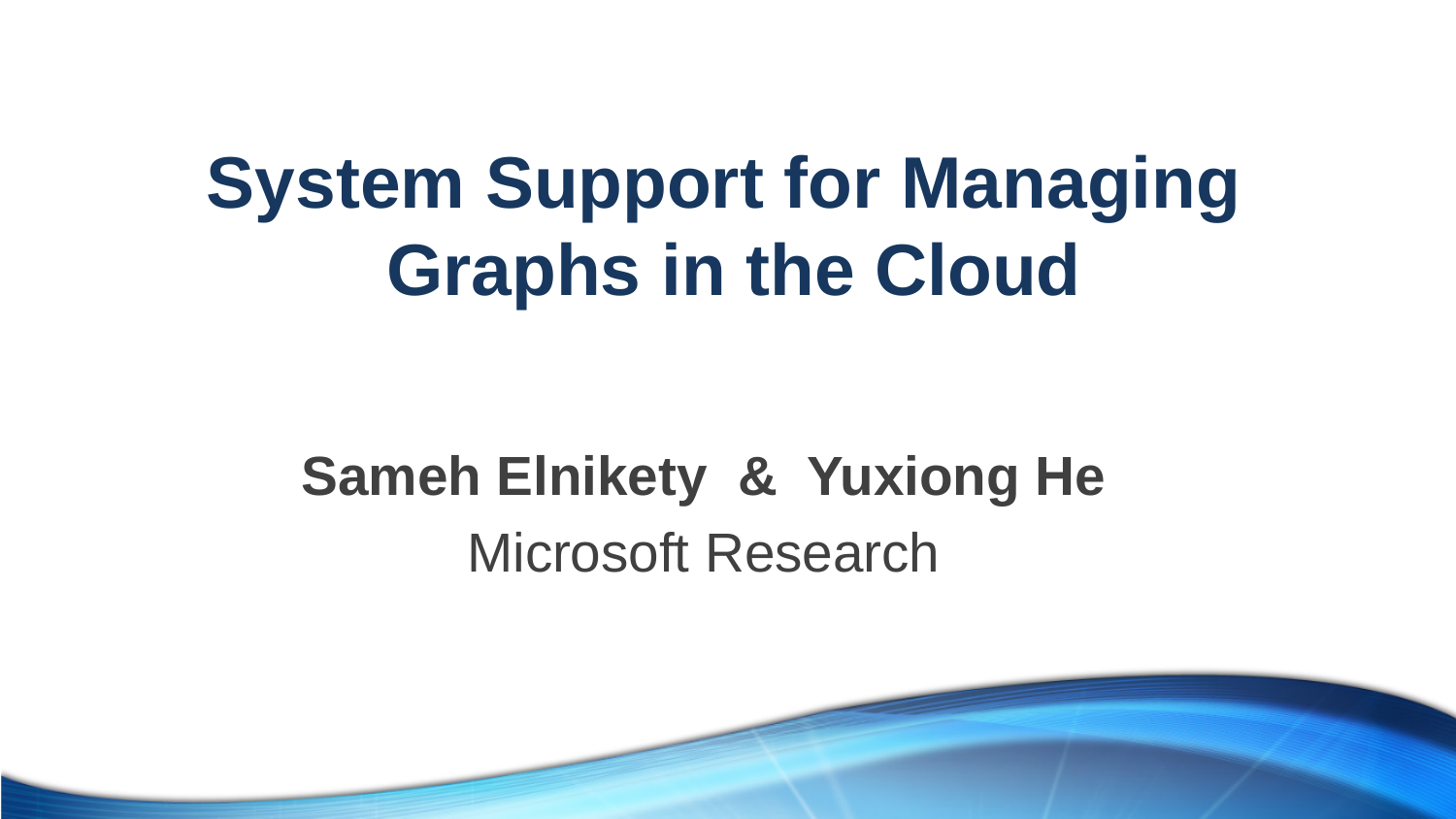

System Support for Managing
Graphs in the Cloud
Sameh Elnikety  &  Yuxiong He
Microsoft Research